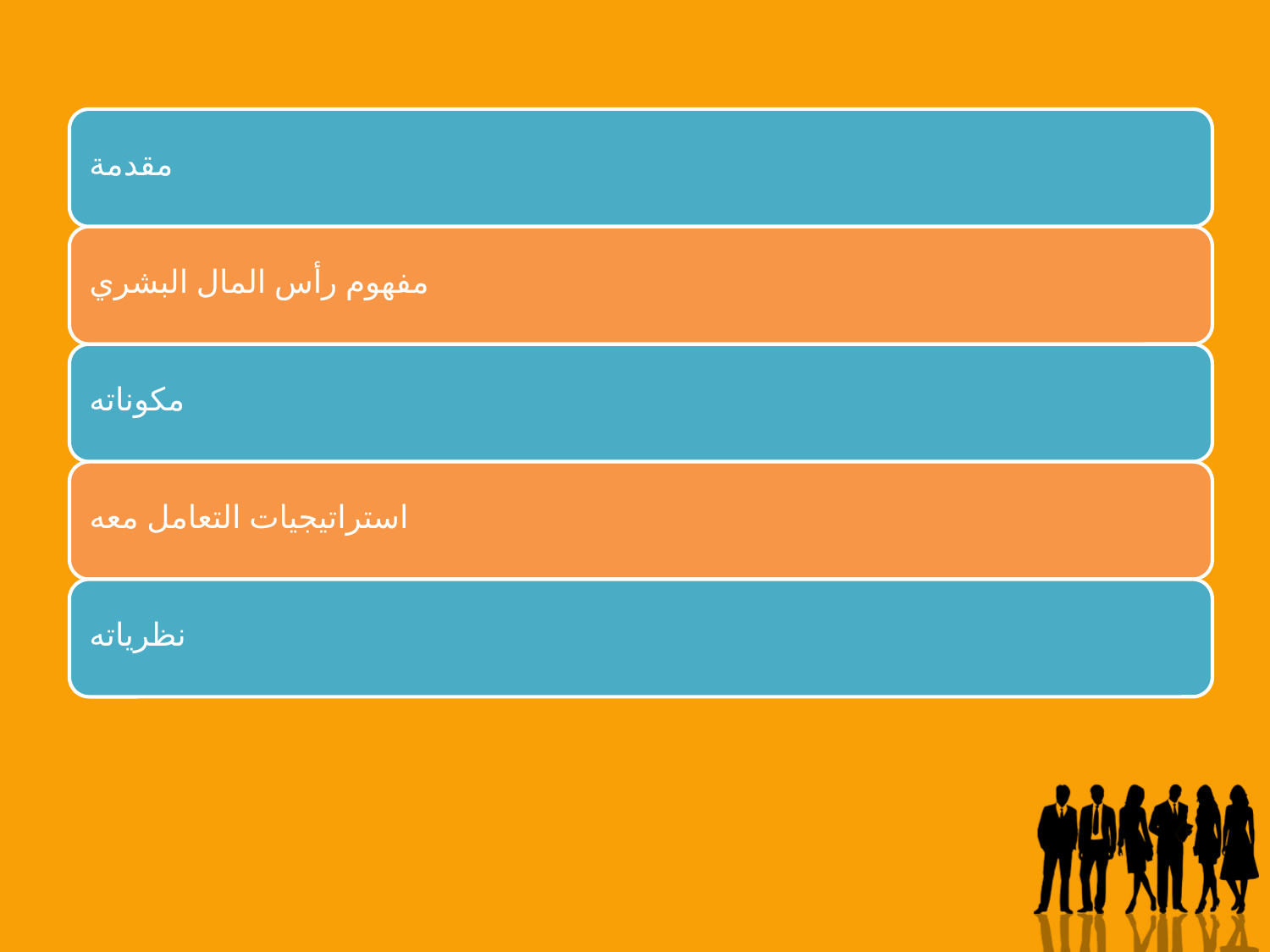

مقدمة
مفهوم رأس المال البشري
مكوناته
استراتيجيات التعامل معه
نظرياته